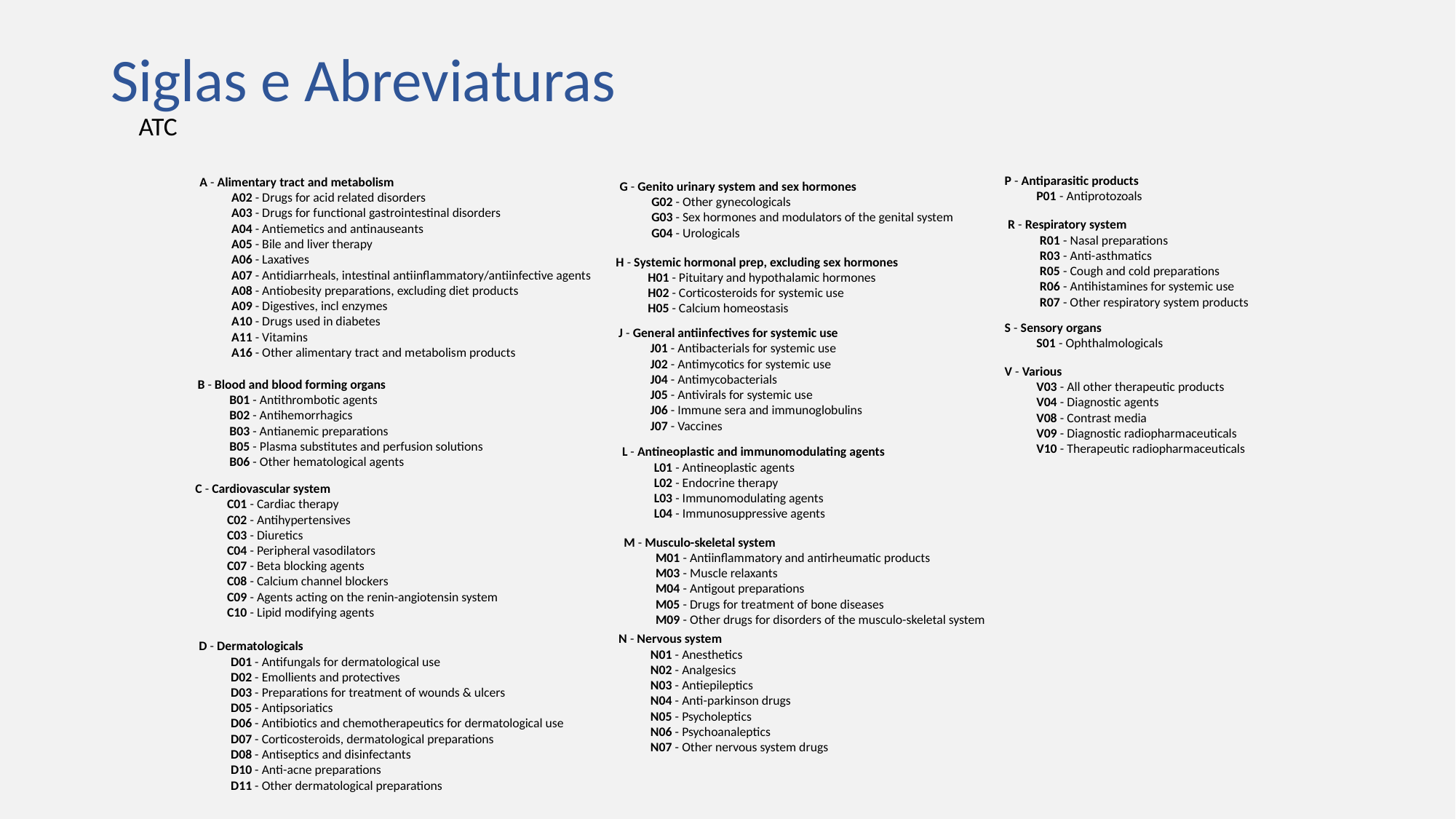

Siglas e Abreviaturas
ATC
P - Antiparasitic products
P01 - Antiprotozoals
A - Alimentary tract and metabolism
A02 - Drugs for acid related disorders
A03 - Drugs for functional gastrointestinal disorders
A04 - Antiemetics and antinauseants
A05 - Bile and liver therapy
A06 - Laxatives
A07 - Antidiarrheals, intestinal antiinflammatory/antiinfective agents
A08 - Antiobesity preparations, excluding diet products
A09 - Digestives, incl enzymes
A10 - Drugs used in diabetes
A11 - Vitamins
A16 - Other alimentary tract and metabolism products
G - Genito urinary system and sex hormones
G02 - Other gynecologicals
G03 - Sex hormones and modulators of the genital system
G04 - Urologicals
R - Respiratory system
R01 - Nasal preparations
R03 - Anti-asthmatics
R05 - Cough and cold preparations
R06 - Antihistamines for systemic use
R07 - Other respiratory system products
H - Systemic hormonal prep, excluding sex hormones
H01 - Pituitary and hypothalamic hormones
H02 - Corticosteroids for systemic use
H05 - Calcium homeostasis
S - Sensory organs
S01 - Ophthalmologicals
J - General antiinfectives for systemic use
J01 - Antibacterials for systemic use
J02 - Antimycotics for systemic use
J04 - Antimycobacterials
J05 - Antivirals for systemic use
J06 - Immune sera and immunoglobulins
J07 - Vaccines
V - Various
V03 - All other therapeutic products
V04 - Diagnostic agents
V08 - Contrast media
V09 - Diagnostic radiopharmaceuticals
V10 - Therapeutic radiopharmaceuticals
B - Blood and blood forming organs
B01 - Antithrombotic agents
B02 - Antihemorrhagics
B03 - Antianemic preparations
B05 - Plasma substitutes and perfusion solutions
B06 - Other hematological agents
L - Antineoplastic and immunomodulating agents
L01 - Antineoplastic agents
L02 - Endocrine therapy
L03 - Immunomodulating agents
L04 - Immunosuppressive agents
C - Cardiovascular system
C01 - Cardiac therapy
C02 - Antihypertensives
C03 - Diuretics
C04 - Peripheral vasodilators
C07 - Beta blocking agents
C08 - Calcium channel blockers
C09 - Agents acting on the renin-angiotensin system
C10 - Lipid modifying agents
M - Musculo-skeletal system
M01 - Antiinflammatory and antirheumatic products
M03 - Muscle relaxants
M04 - Antigout preparations
M05 - Drugs for treatment of bone diseases
M09 - Other drugs for disorders of the musculo-skeletal system
N - Nervous system
N01 - Anesthetics
N02 - Analgesics
N03 - Antiepileptics
N04 - Anti-parkinson drugs
N05 - Psycholeptics
N06 - Psychoanaleptics
N07 - Other nervous system drugs
D - Dermatologicals
D01 - Antifungals for dermatological use
D02 - Emollients and protectives
D03 - Preparations for treatment of wounds & ulcers
D05 - Antipsoriatics
D06 - Antibiotics and chemotherapeutics for dermatological use
D07 - Corticosteroids, dermatological preparations
D08 - Antiseptics and disinfectants
D10 - Anti-acne preparations
D11 - Other dermatological preparations